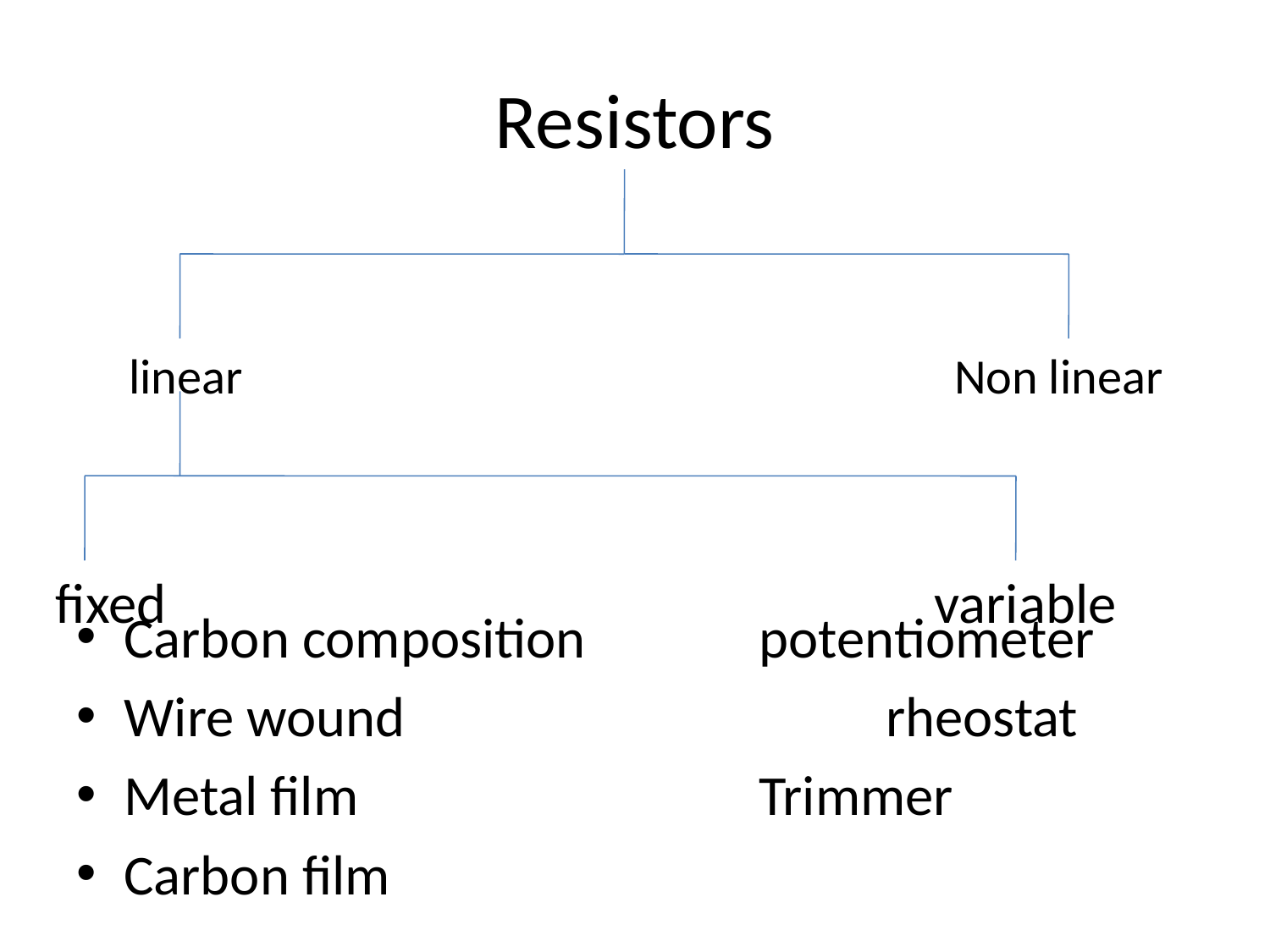

# Resistors

Carbon composition		potentiometer
Wire wound				rheostat
Metal film				Trimmer
Carbon film

linear
Non linear
fixed
variable